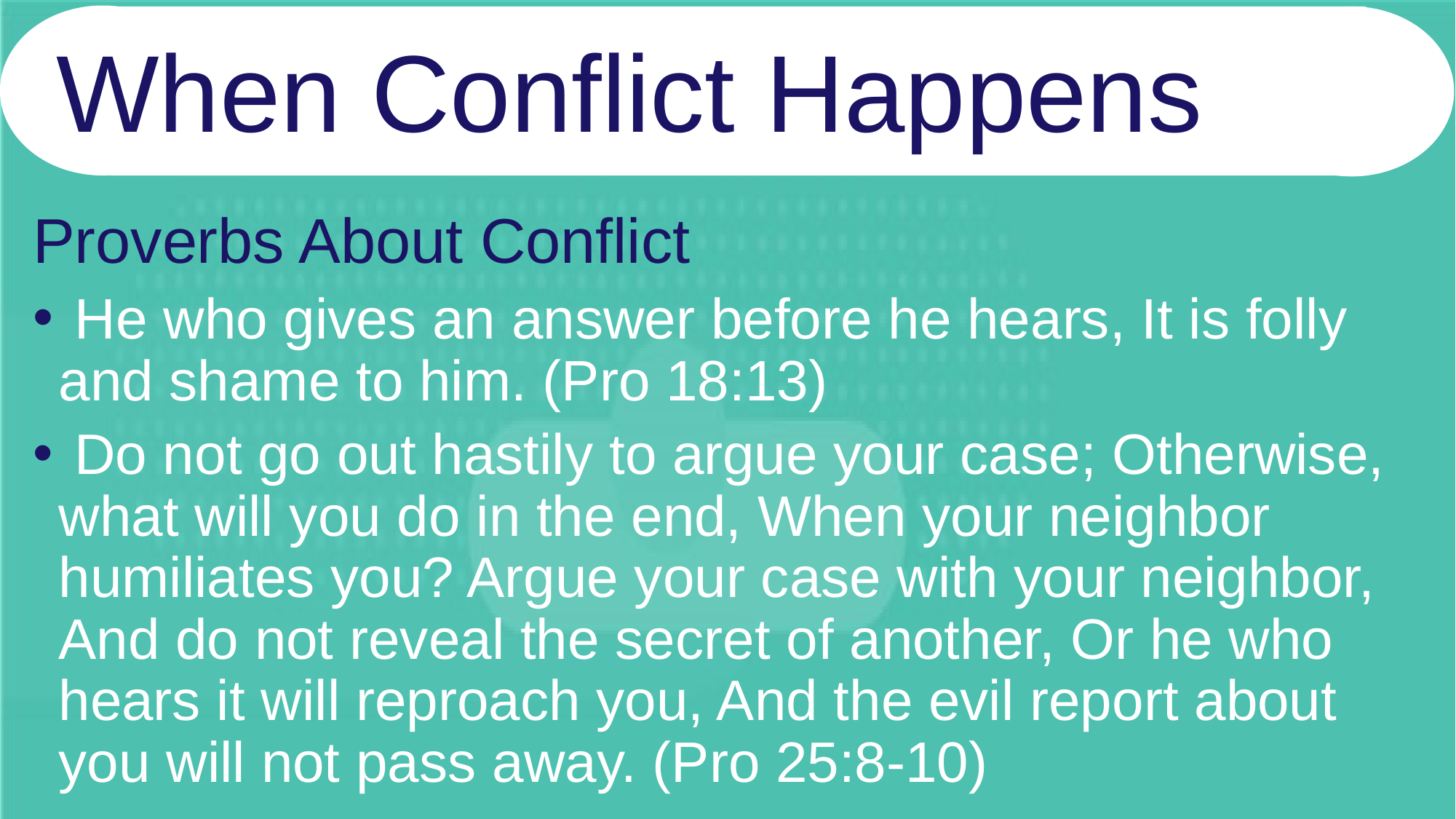

# When Conflict Happens
Proverbs About Conflict
 He who gives an answer before he hears, It is folly and shame to him. (Pro 18:13)
 Do not go out hastily to argue your case; Otherwise, what will you do in the end, When your neighbor humiliates you? Argue your case with your neighbor, And do not reveal the secret of another, Or he who hears it will reproach you, And the evil report about you will not pass away. (Pro 25:8-10)